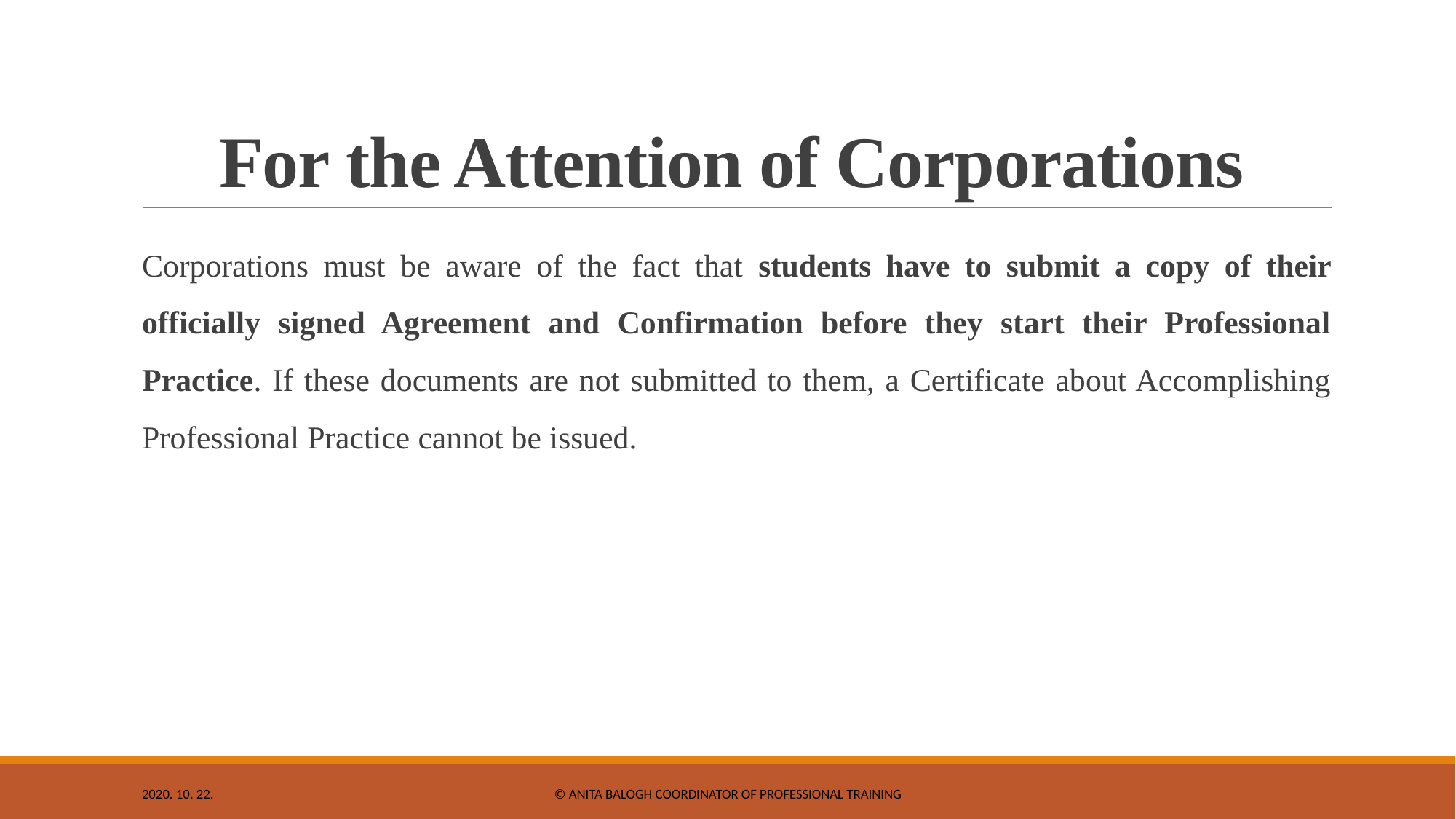

# For the Attention of Corporations
Corporations must be aware of the fact that students have to submit a copy of their officially signed Agreement and Confirmation before they start their Professional Practice. If these documents are not submitted to them, a Certificate about Accomplishing Professional Practice cannot be issued.
2020. 10. 22.
© Anita BALOGH coordinator of professional training